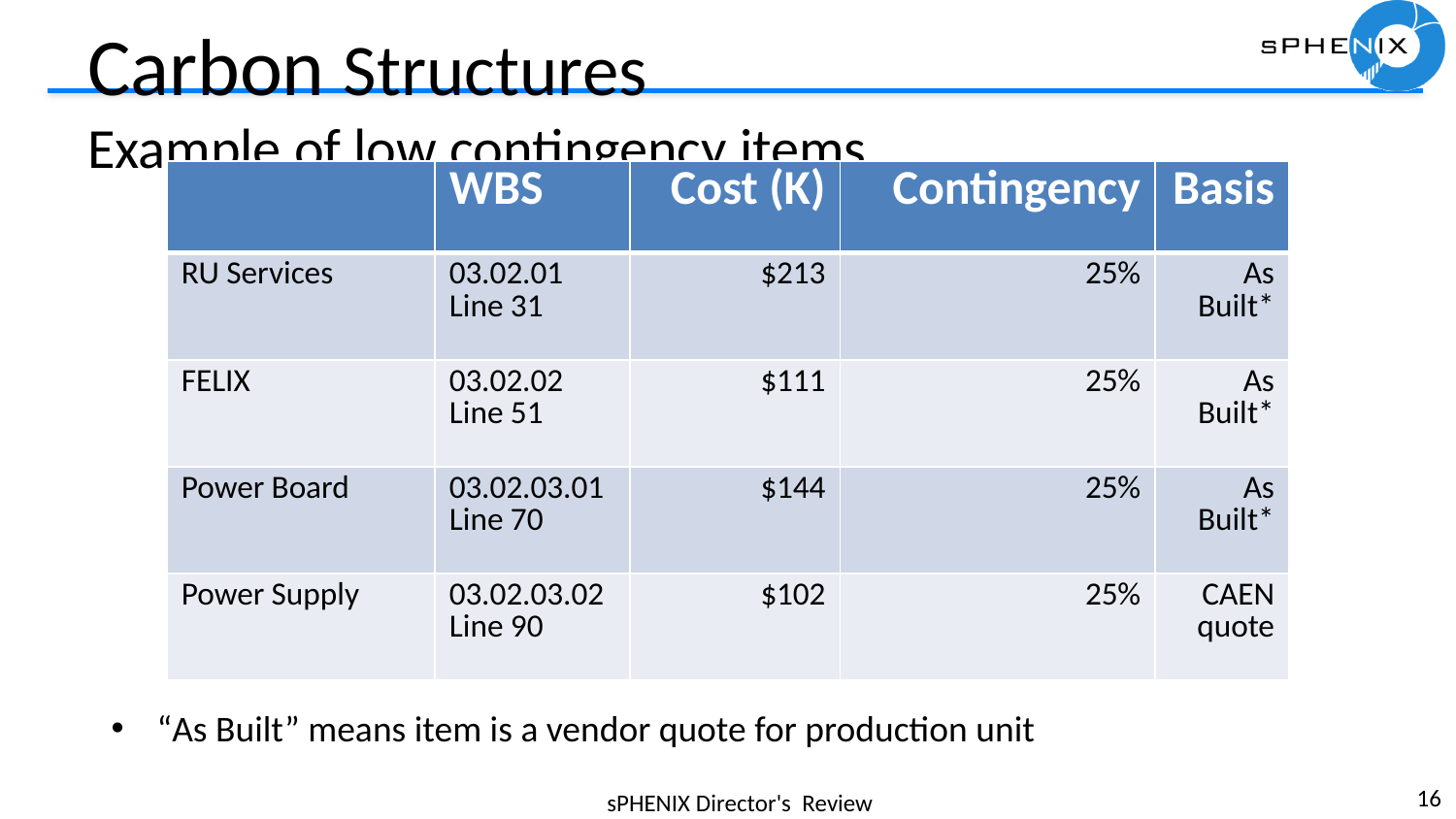

# Carbon Structures Example of low contingency items
|  | WBS | Cost (K) | Contingency | Basis |
| --- | --- | --- | --- | --- |
| RU Services | 03.02.01 Line 31 | $213 | 25% | As Built\* |
| FELIX | 03.02.02 Line 51 | $111 | 25% | As Built\* |
| Power Board | 03.02.03.01 Line 70 | $144 | 25% | As Built\* |
| Power Supply | 03.02.03.02 Line 90 | $102 | 25% | CAEN quote |
“As Built” means item is a vendor quote for production unit

16
sPHENIX Director's  Review